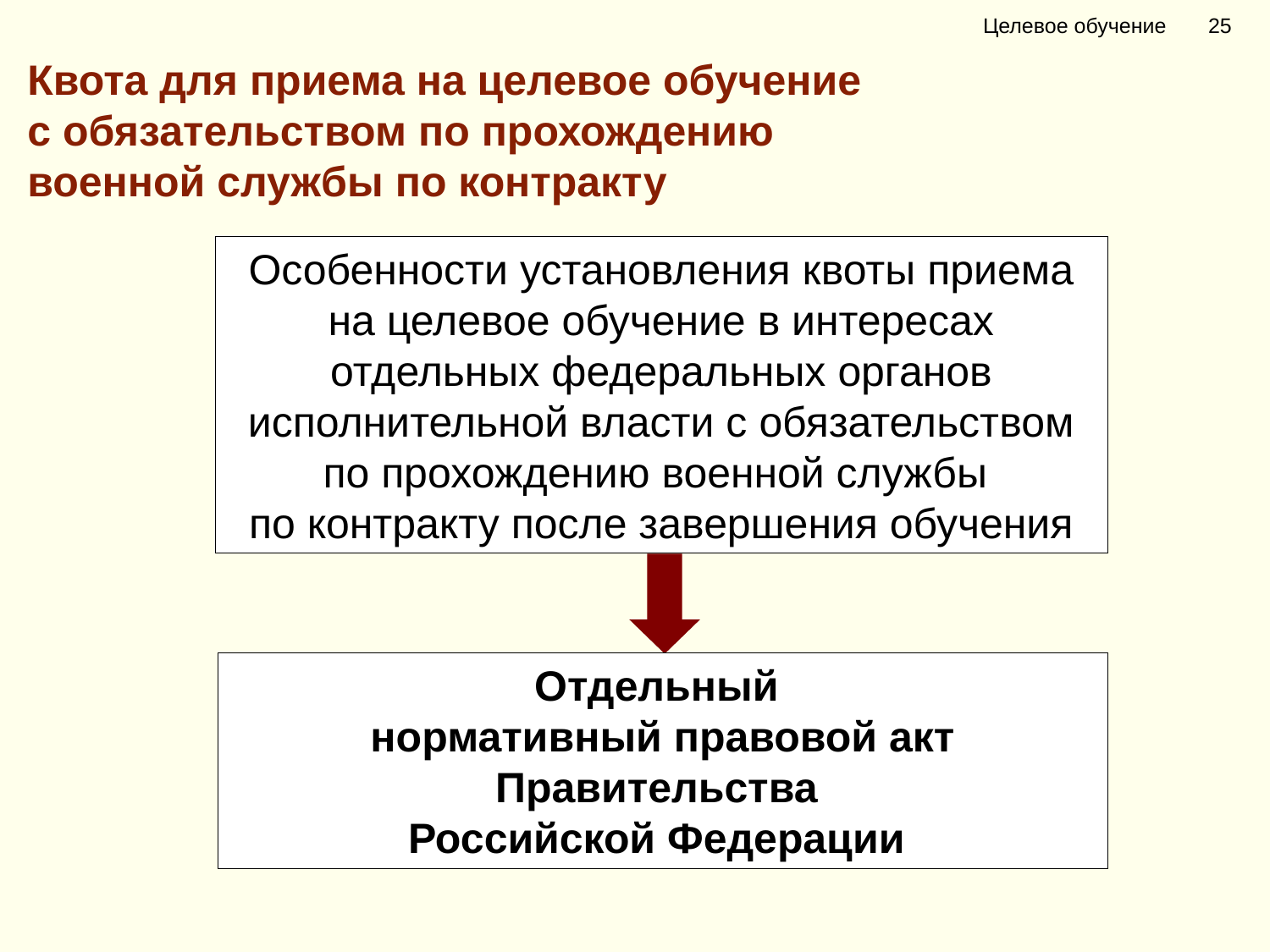

Целевое обучение       25
Квота для приема на целевое обучение
с обязательством по прохождению
военной службы по контракту
Особенности установления квоты приема на целевое обучение в интересах отдельных федеральных органов исполнительной власти с обязательством по прохождению военной службы
по контракту после завершения обучения

Отдельный
нормативный правовой акт
Правительства
Российской Федерации